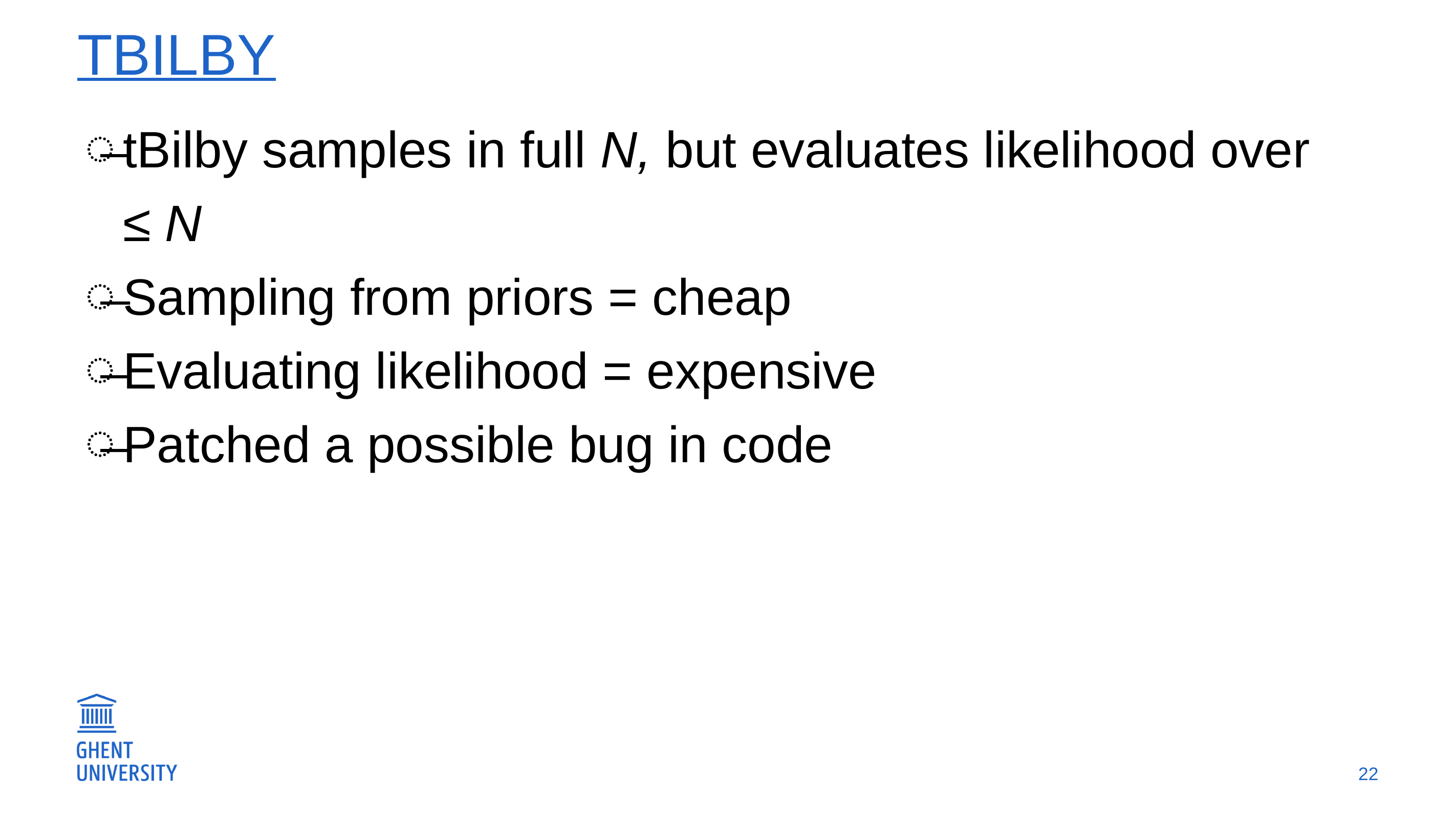

# tbilby
tBilby samples in full N, but evaluates likelihood over
≤ N
Sampling from priors = cheap
Evaluating likelihood = expensive
Patched a possible bug in code

22